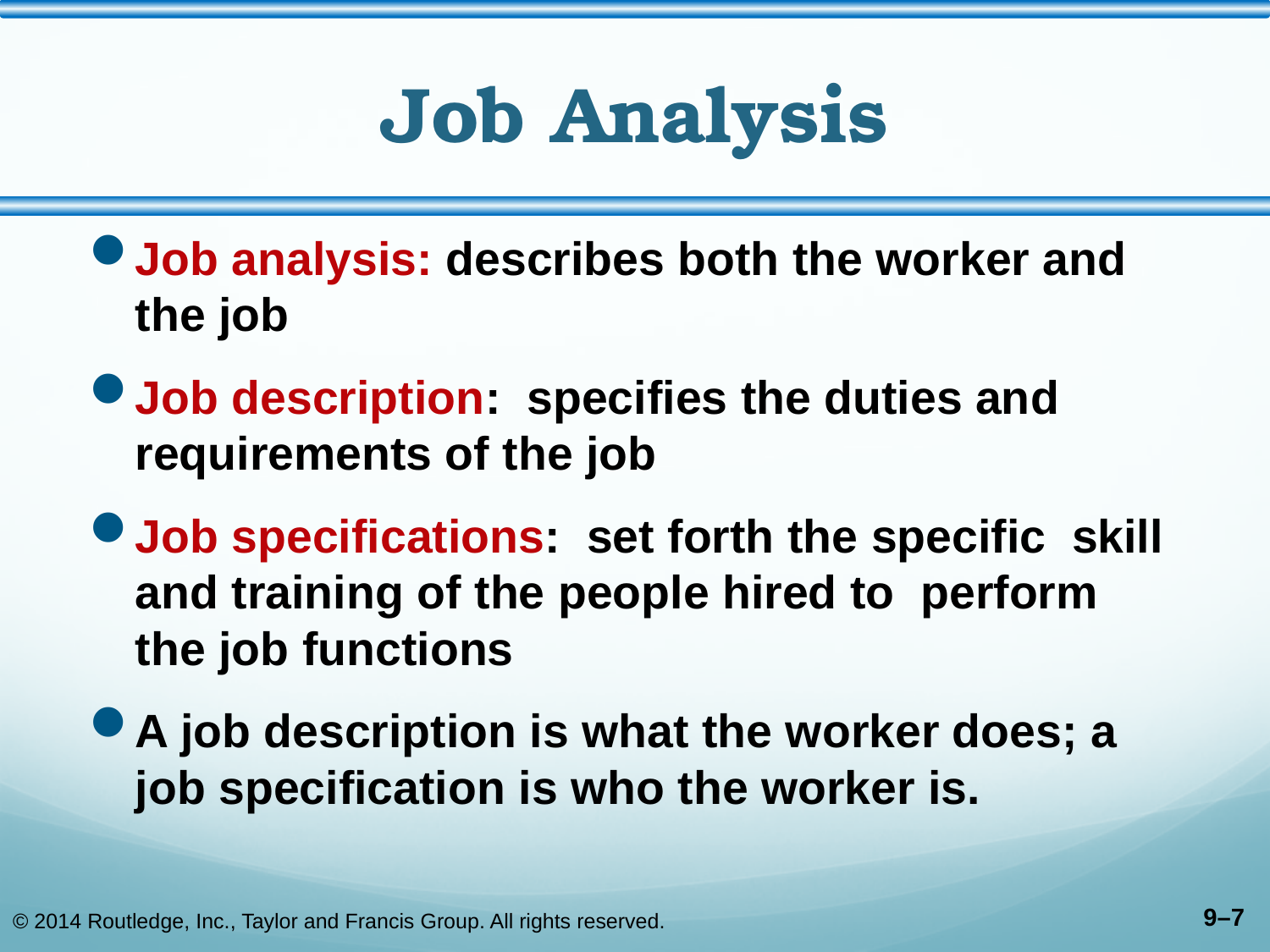

# Job Analysis
Job analysis: describes both the worker and the job
Job description:  specifies the duties and requirements of the job
Job specifications:  set forth the specific  skill and training of the people hired to  perform the job functions
A job description is what the worker does; a job specification is who the worker is.
© 2014 Routledge, Inc., Taylor and Francis Group. All rights reserved.
9–7